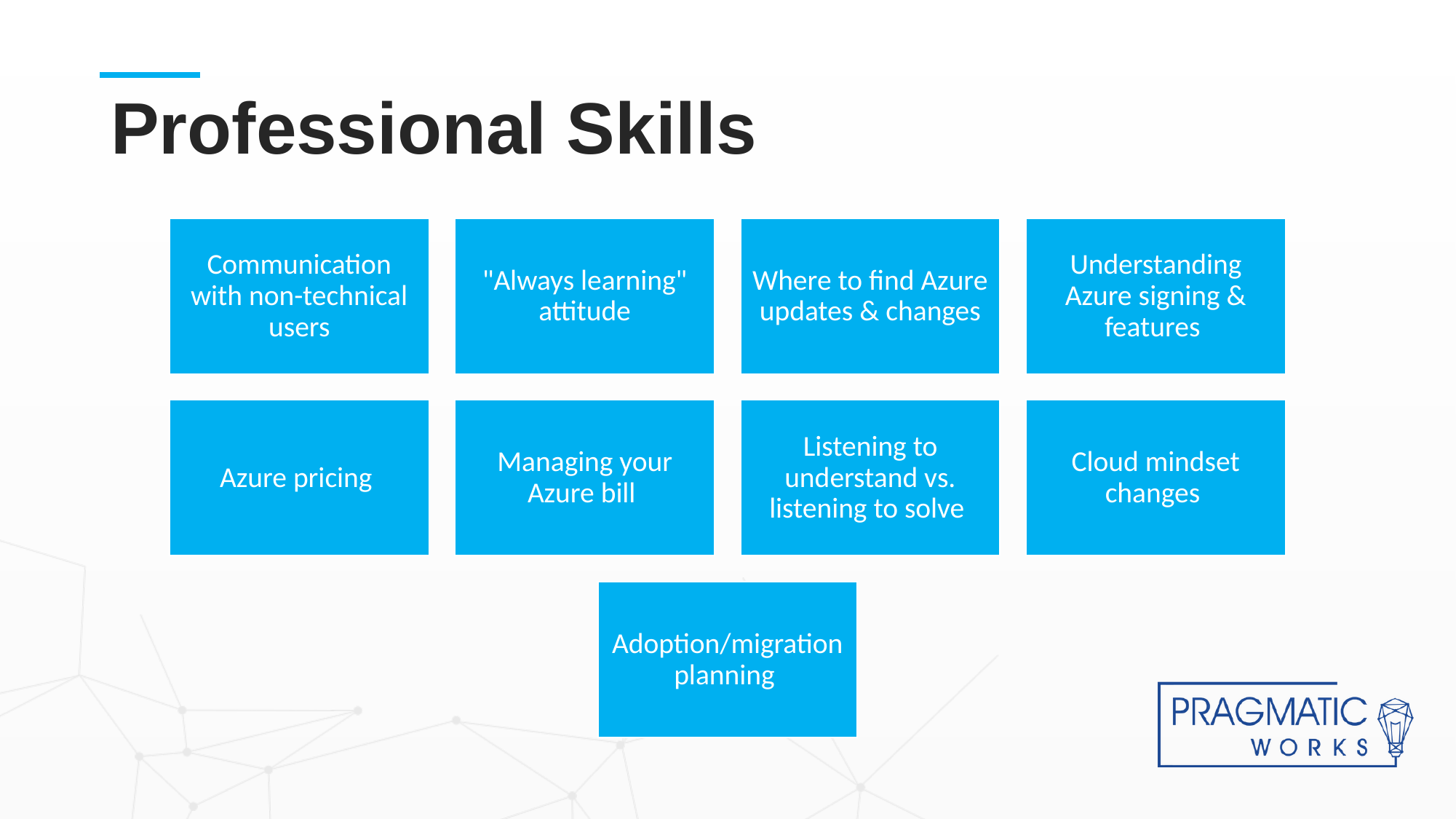

# Professional Skills
Communication with non-technical users
"Always learning" attitude
Where to find Azure updates & changes
Understanding Azure signing & features
Azure pricing
Managing your Azure bill
Listening to understand vs. listening to solve
Cloud mindset changes
Adoption/migration planning